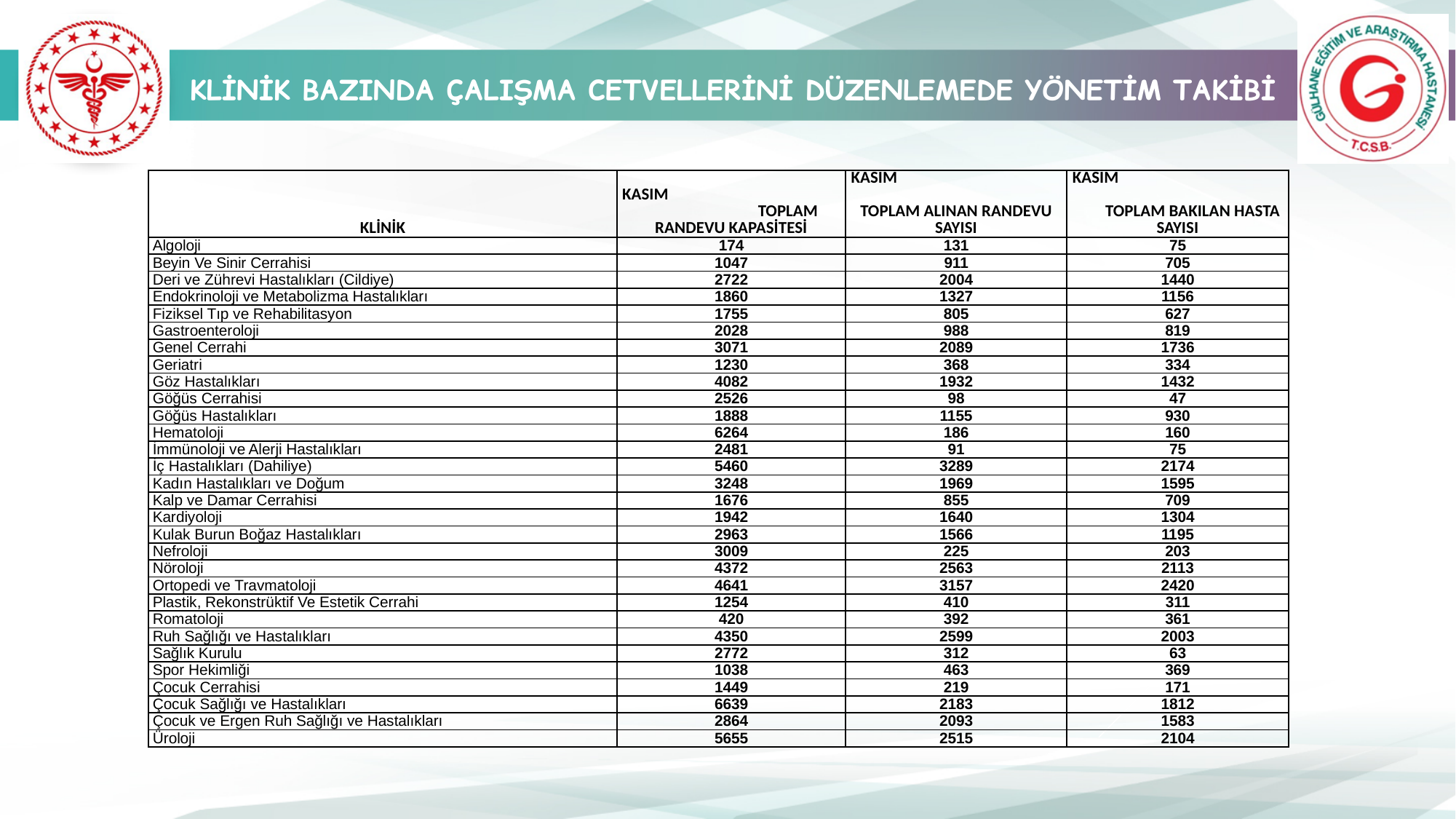

KLİNİK BAZINDA ÇALIŞMA CETVELLERİNİ DÜZENLEMEDE YÖNETİM TAKİBİ
| KLİNİK | KASIM TOPLAM RANDEVU KAPASİTESİ | KASIM TOPLAM ALINAN RANDEVU SAYISI | KASIM TOPLAM BAKILAN HASTA SAYISI |
| --- | --- | --- | --- |
| Algoloji | 174 | 131 | 75 |
| Beyin Ve Sinir Cerrahisi | 1047 | 911 | 705 |
| Deri ve Zührevi Hastalıkları (Cildiye) | 2722 | 2004 | 1440 |
| Endokrinoloji ve Metabolizma Hastalıkları | 1860 | 1327 | 1156 |
| Fiziksel Tıp ve Rehabilitasyon | 1755 | 805 | 627 |
| Gastroenteroloji | 2028 | 988 | 819 |
| Genel Cerrahi | 3071 | 2089 | 1736 |
| Geriatri | 1230 | 368 | 334 |
| Göz Hastalıkları | 4082 | 1932 | 1432 |
| Göğüs Cerrahisi | 2526 | 98 | 47 |
| Göğüs Hastalıkları | 1888 | 1155 | 930 |
| Hematoloji | 6264 | 186 | 160 |
| İmmünoloji ve Alerji Hastalıkları | 2481 | 91 | 75 |
| İç Hastalıkları (Dahiliye) | 5460 | 3289 | 2174 |
| Kadın Hastalıkları ve Doğum | 3248 | 1969 | 1595 |
| Kalp ve Damar Cerrahisi | 1676 | 855 | 709 |
| Kardiyoloji | 1942 | 1640 | 1304 |
| Kulak Burun Boğaz Hastalıkları | 2963 | 1566 | 1195 |
| Nefroloji | 3009 | 225 | 203 |
| Nöroloji | 4372 | 2563 | 2113 |
| Ortopedi ve Travmatoloji | 4641 | 3157 | 2420 |
| Plastik, Rekonstrüktif Ve Estetik Cerrahi | 1254 | 410 | 311 |
| Romatoloji | 420 | 392 | 361 |
| Ruh Sağlığı ve Hastalıkları | 4350 | 2599 | 2003 |
| Sağlık Kurulu | 2772 | 312 | 63 |
| Spor Hekimliği | 1038 | 463 | 369 |
| Çocuk Cerrahisi | 1449 | 219 | 171 |
| Çocuk Sağlığı ve Hastalıkları | 6639 | 2183 | 1812 |
| Çocuk ve Ergen Ruh Sağlığı ve Hastalıkları | 2864 | 2093 | 1583 |
| Üroloji | 5655 | 2515 | 2104 |